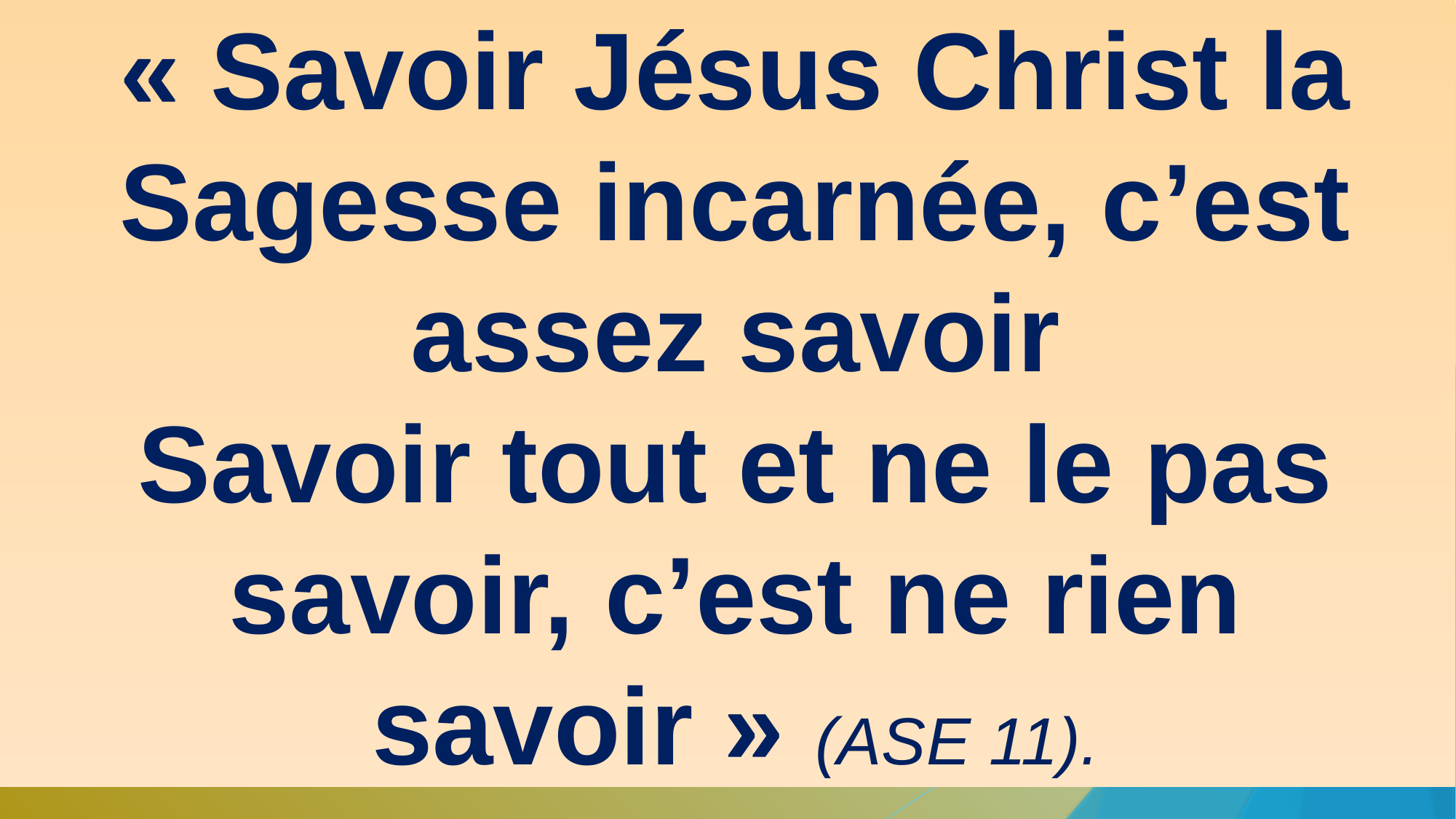

« Savoir Jésus Christ la Sagesse incarnée, c’est assez savoir
Savoir tout et ne le pas savoir, c’est ne rien savoir » (ASE 11).